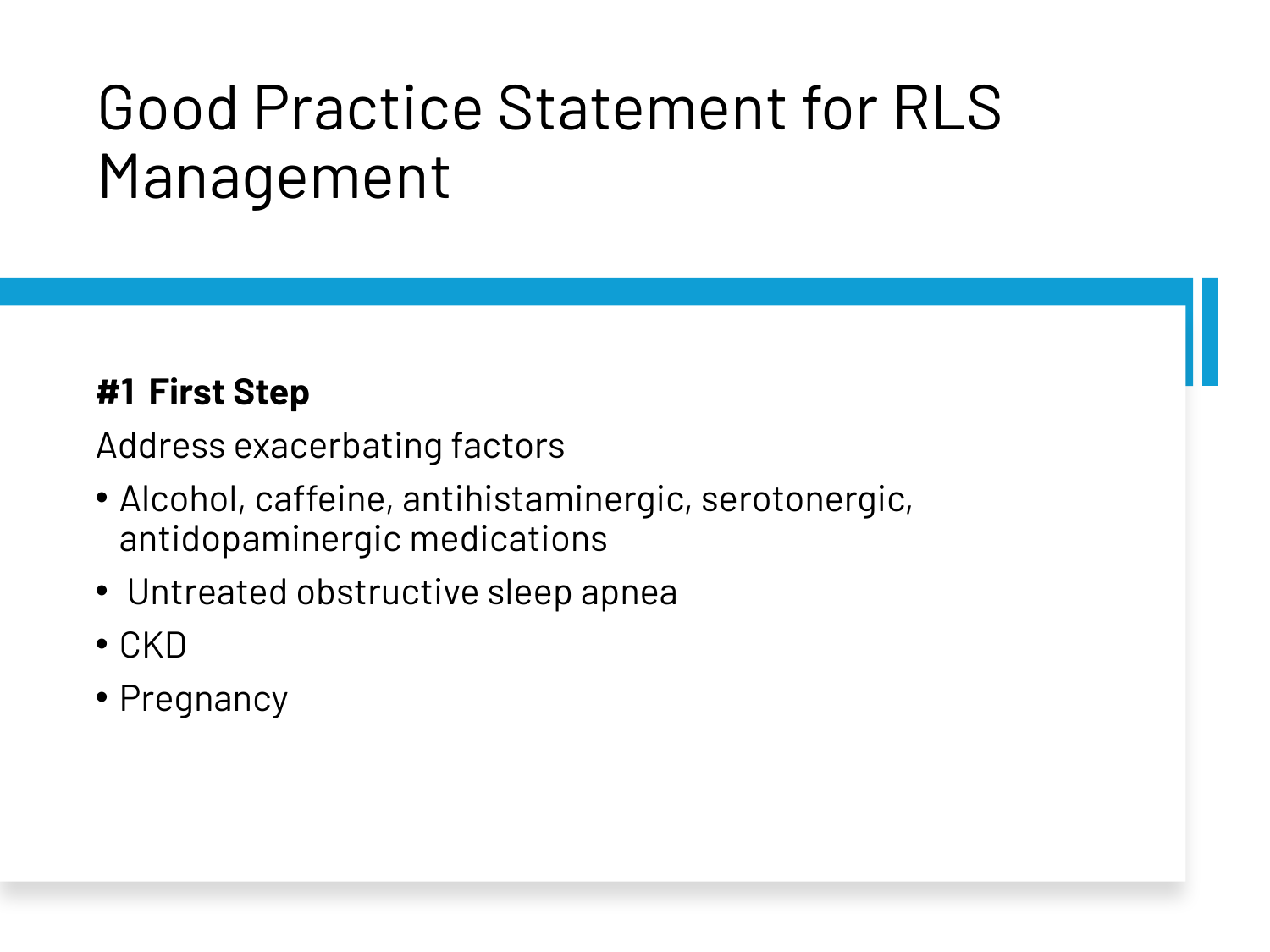

# Good Practice Statement for RLS Management

#1  First Step
Address exacerbating factors
Alcohol, caffeine, antihistaminergic, serotonergic, antidopaminergic medications
 Untreated obstructive sleep apnea
CKD
Pregnancy